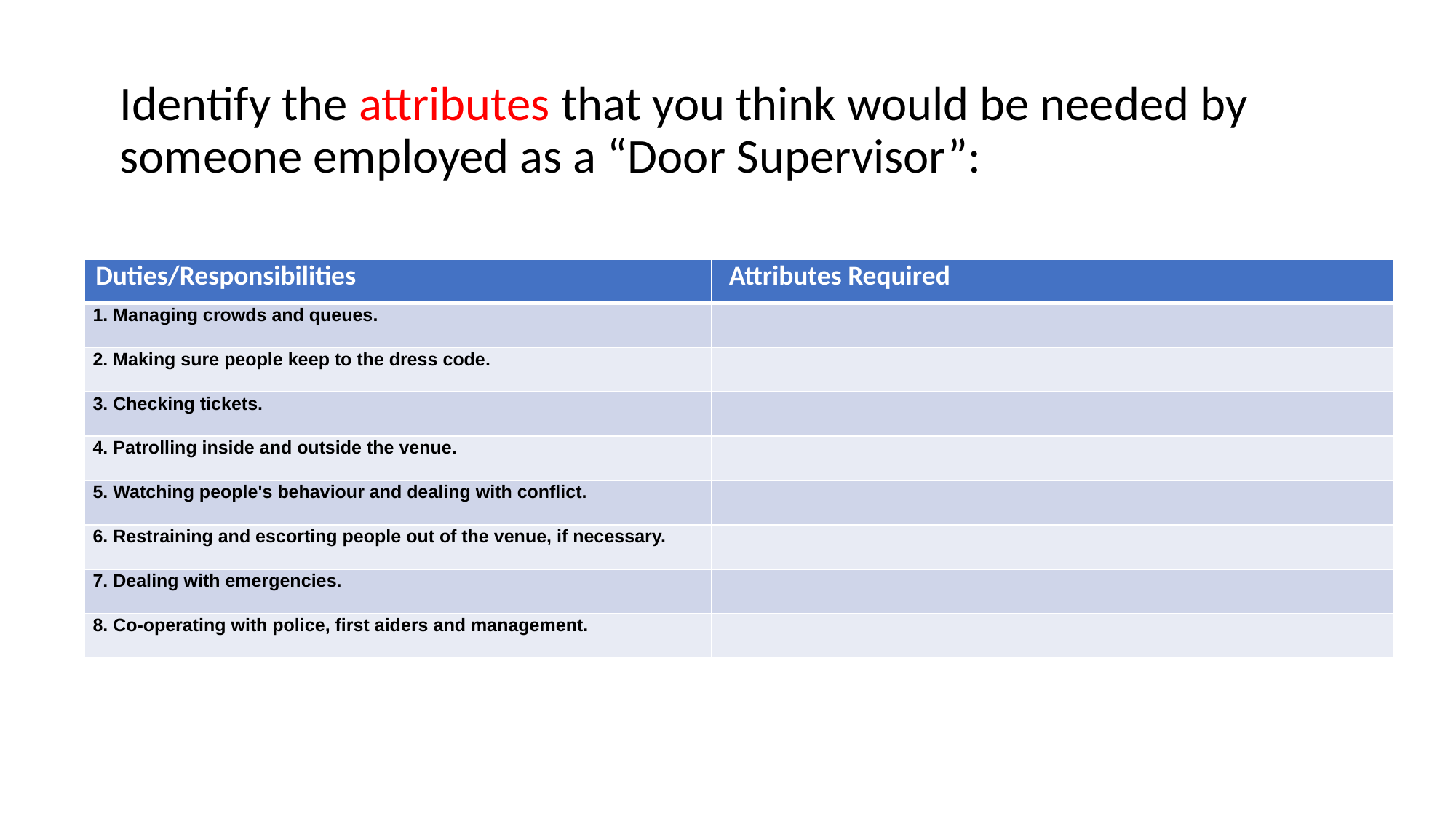

# Identify the attributes that you think would be needed by someone employed as a “Door Supervisor”:

| Duties/Responsibilities | Attributes Required |
| --- | --- |
| 1. Managing crowds and queues. |  |
| 2. Making sure people keep to the dress code. |  |
| 3. Checking tickets. |  |
| 4. Patrolling inside and outside the venue. |  |
| 5. Watching people's behaviour and dealing with conflict. |  |
| 6. Restraining and escorting people out of the venue, if necessary. |  |
| 7. Dealing with emergencies. |  |
| 8. Co-operating with police, first aiders and management. |  |